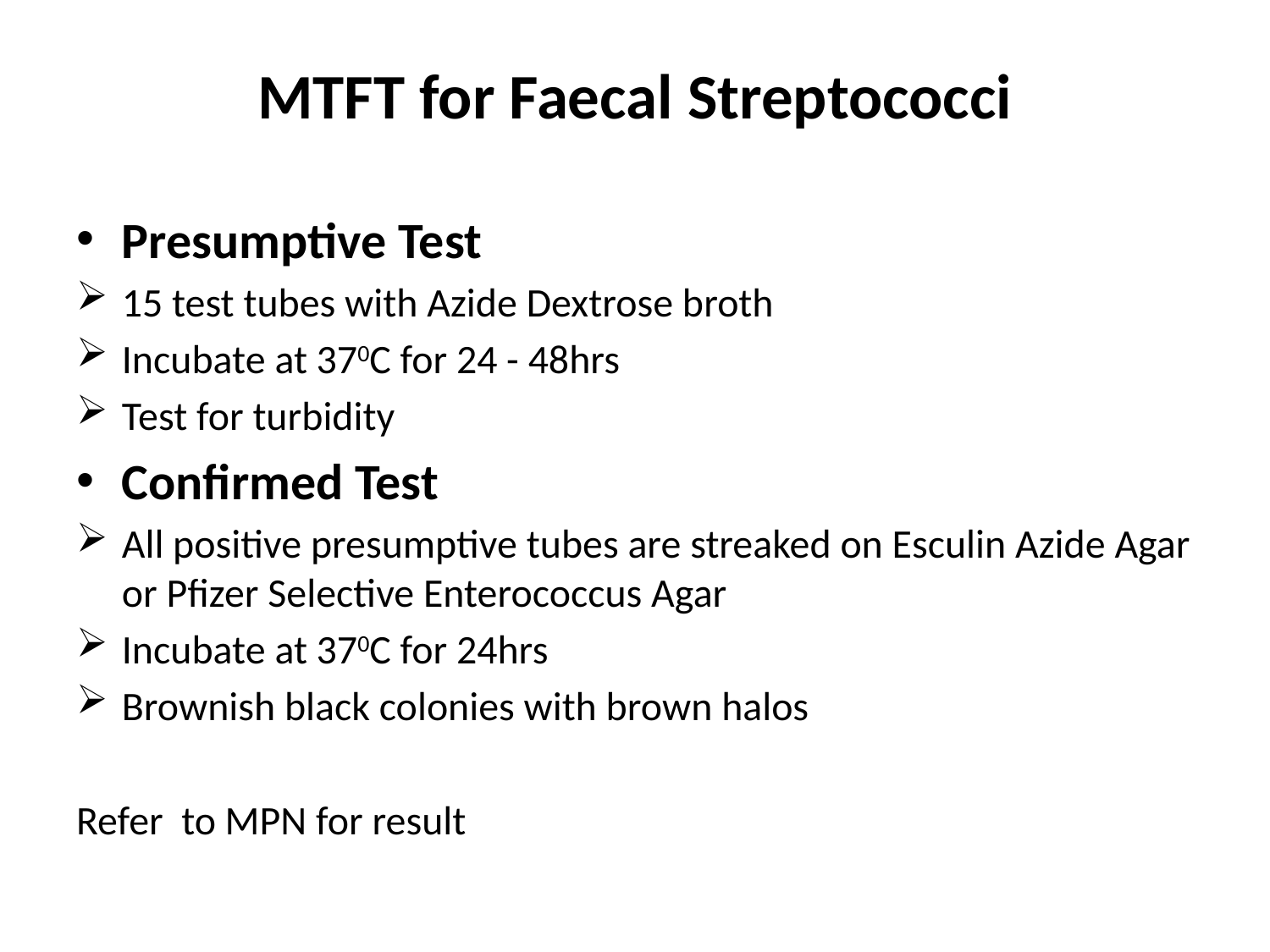

# MTFT for Faecal Streptococci
Presumptive Test
15 test tubes with Azide Dextrose broth
Incubate at 370C for 24 - 48hrs
Test for turbidity
Confirmed Test
All positive presumptive tubes are streaked on Esculin Azide Agar or Pfizer Selective Enterococcus Agar
Incubate at 370C for 24hrs
Brownish black colonies with brown halos

Refer  to MPN for result